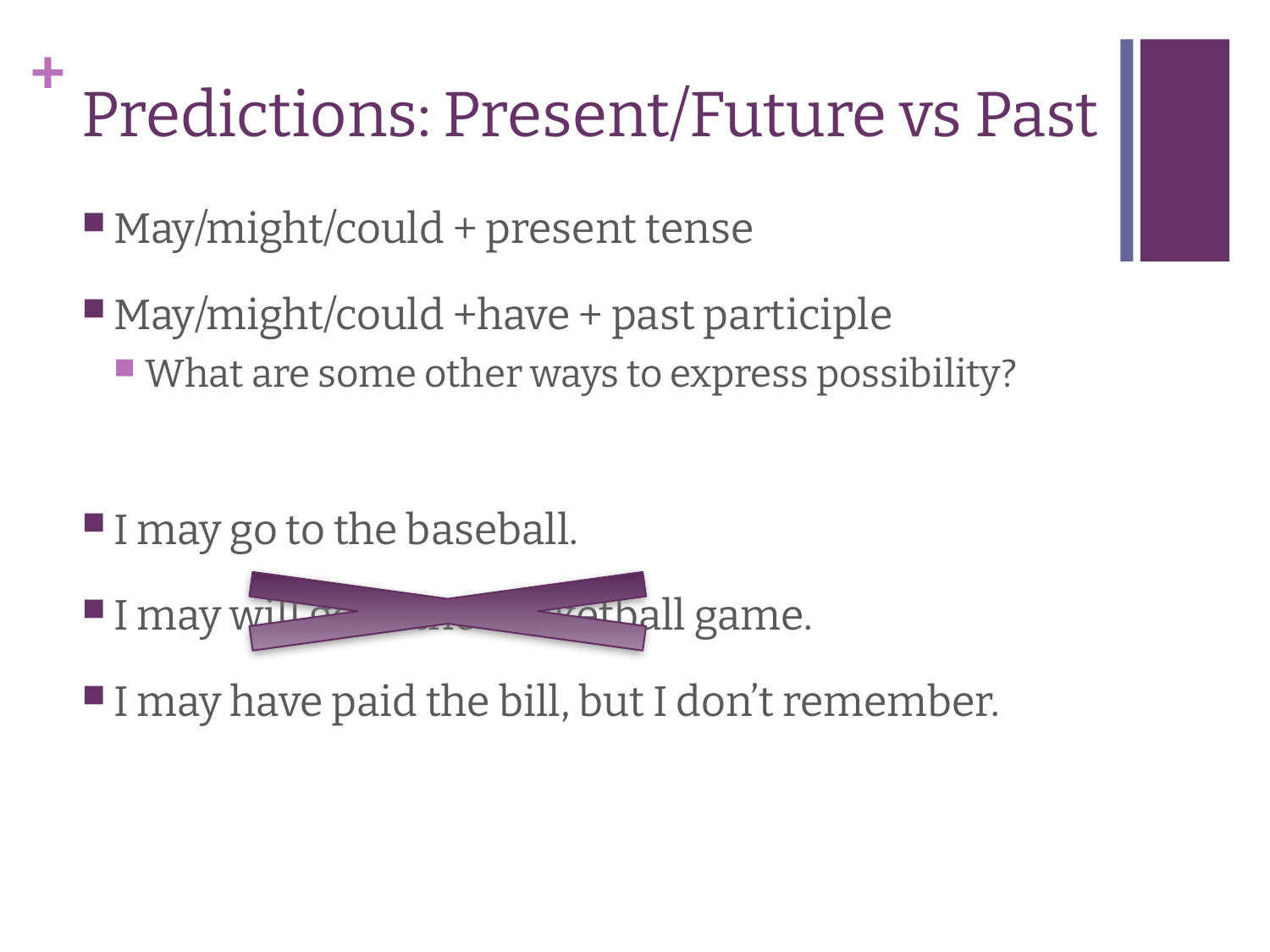

# Predictions: Present/Future vs Past
May/might/could + present tense
May/might/could +have + past participle
What are some other ways to express possibility?

I may go to the baseball.
I may will go to the basketball game.
I may have paid the bill, but I don’t remember.